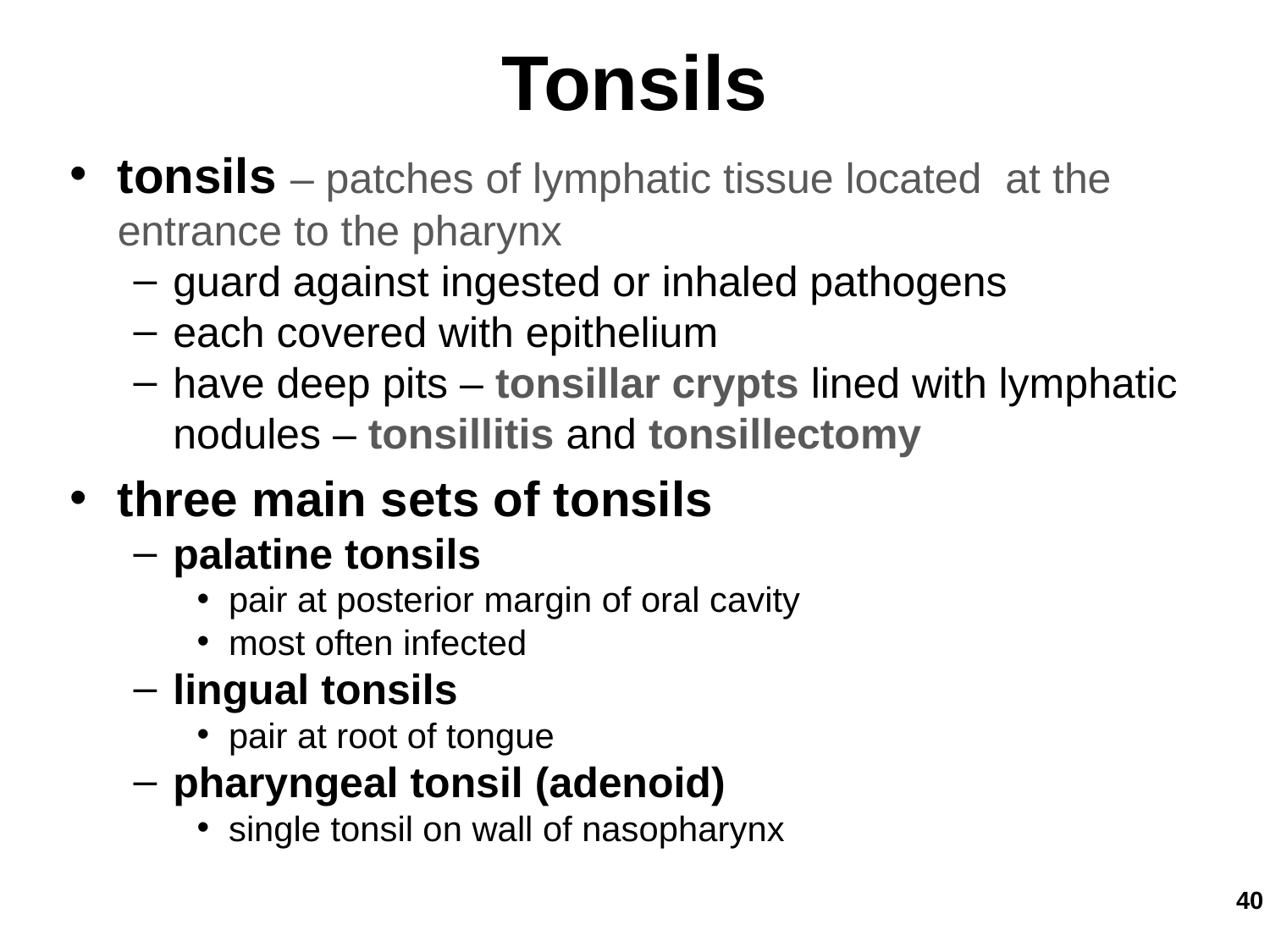

Tonsils
tonsils – patches of lymphatic tissue located  at the entrance to the pharynx
guard against ingested or inhaled pathogens
each covered with epithelium
have deep pits – tonsillar crypts lined with lymphatic nodules – tonsillitis and tonsillectomy
three main sets of tonsils
palatine tonsils
pair at posterior margin of oral cavity
most often infected
lingual tonsils
pair at root of tongue
pharyngeal tonsil (adenoid)
single tonsil on wall of nasopharynx
40